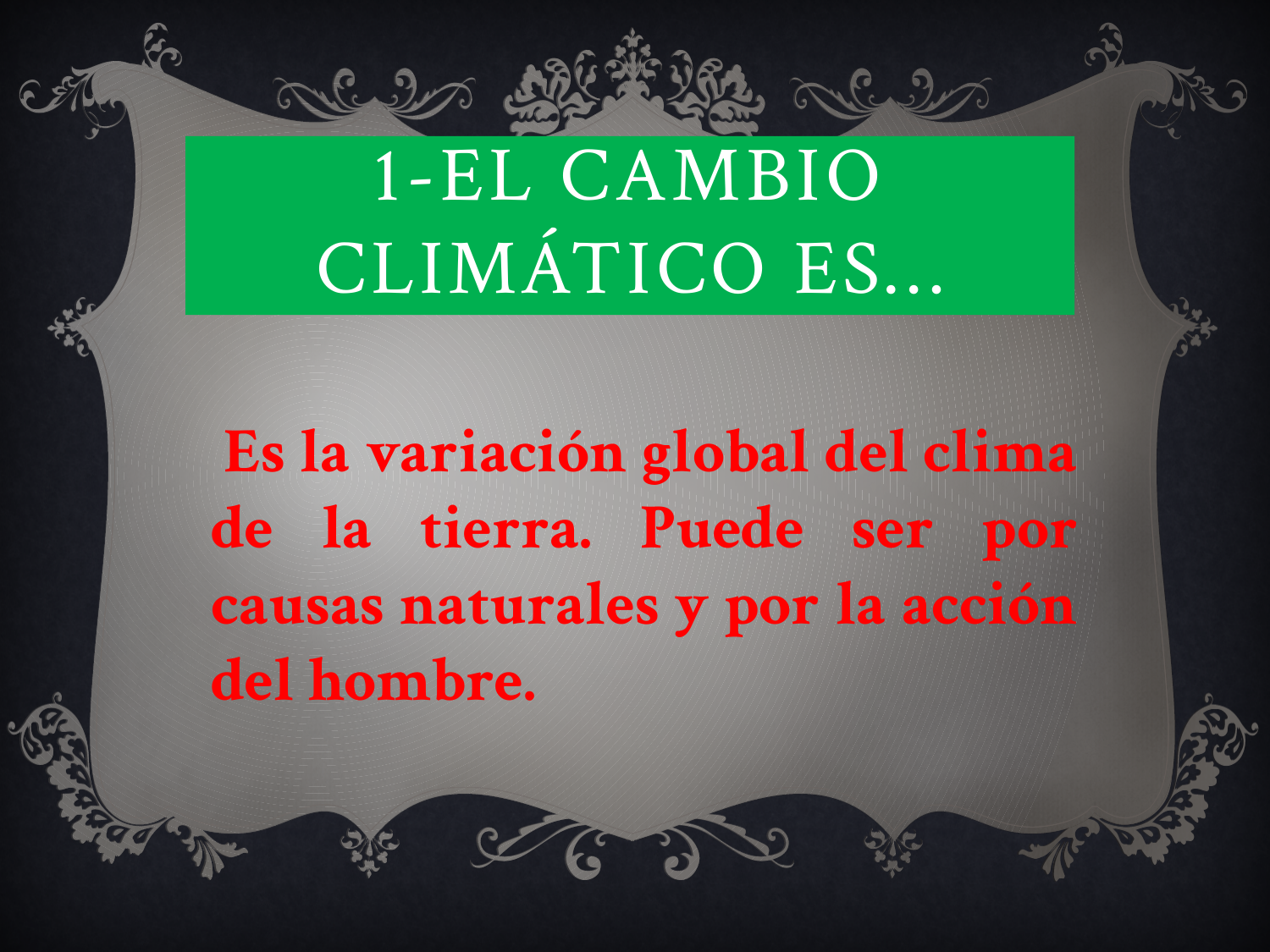

# 1-El cambio climático es…
 Es la variación global del clima de la tierra. Puede ser por causas naturales y por la acción del hombre.